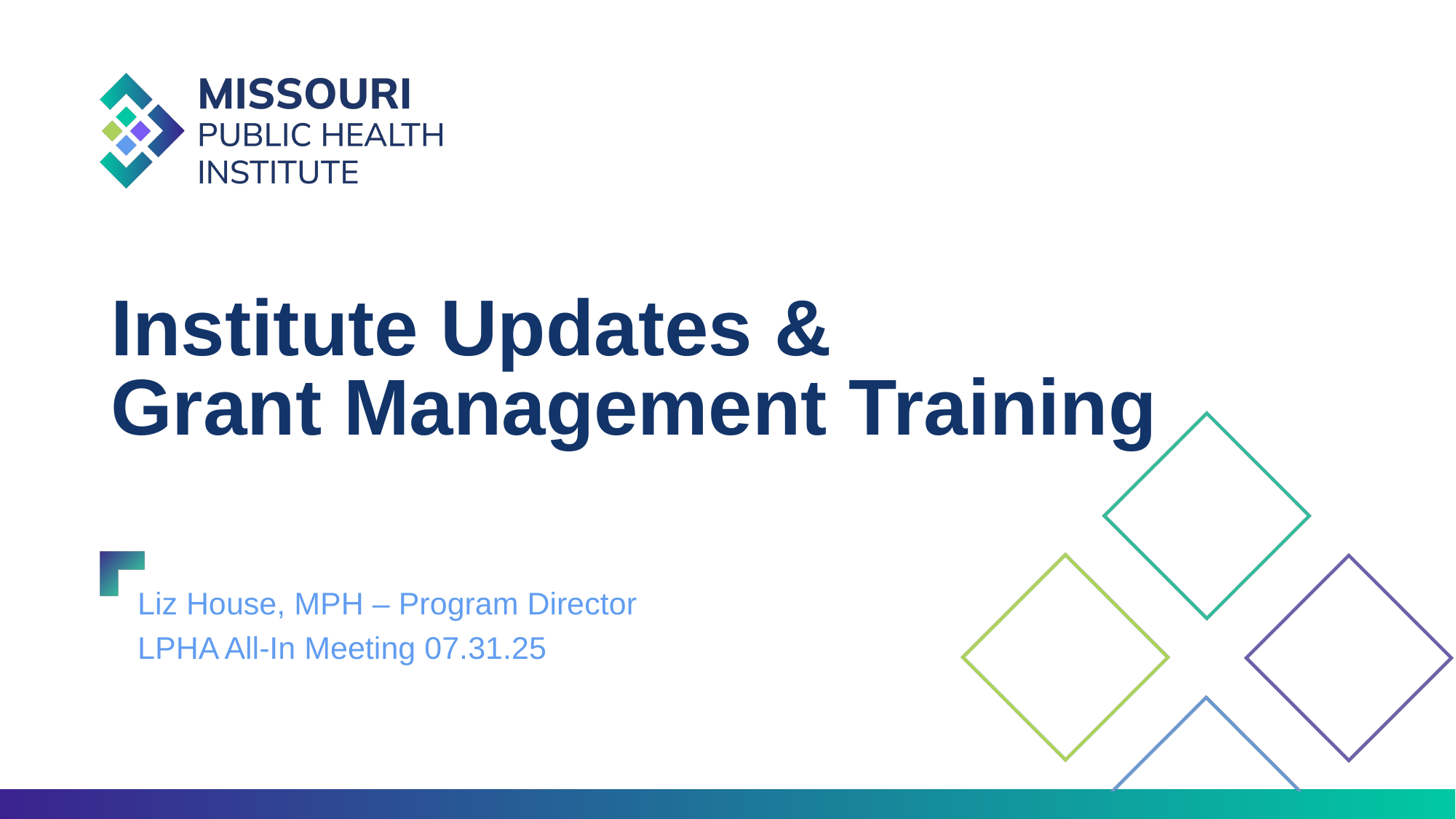

# Institute Updates & Grant Management Training
Liz House, MPH – Program Director
LPHA All-In Meeting 07.31.25